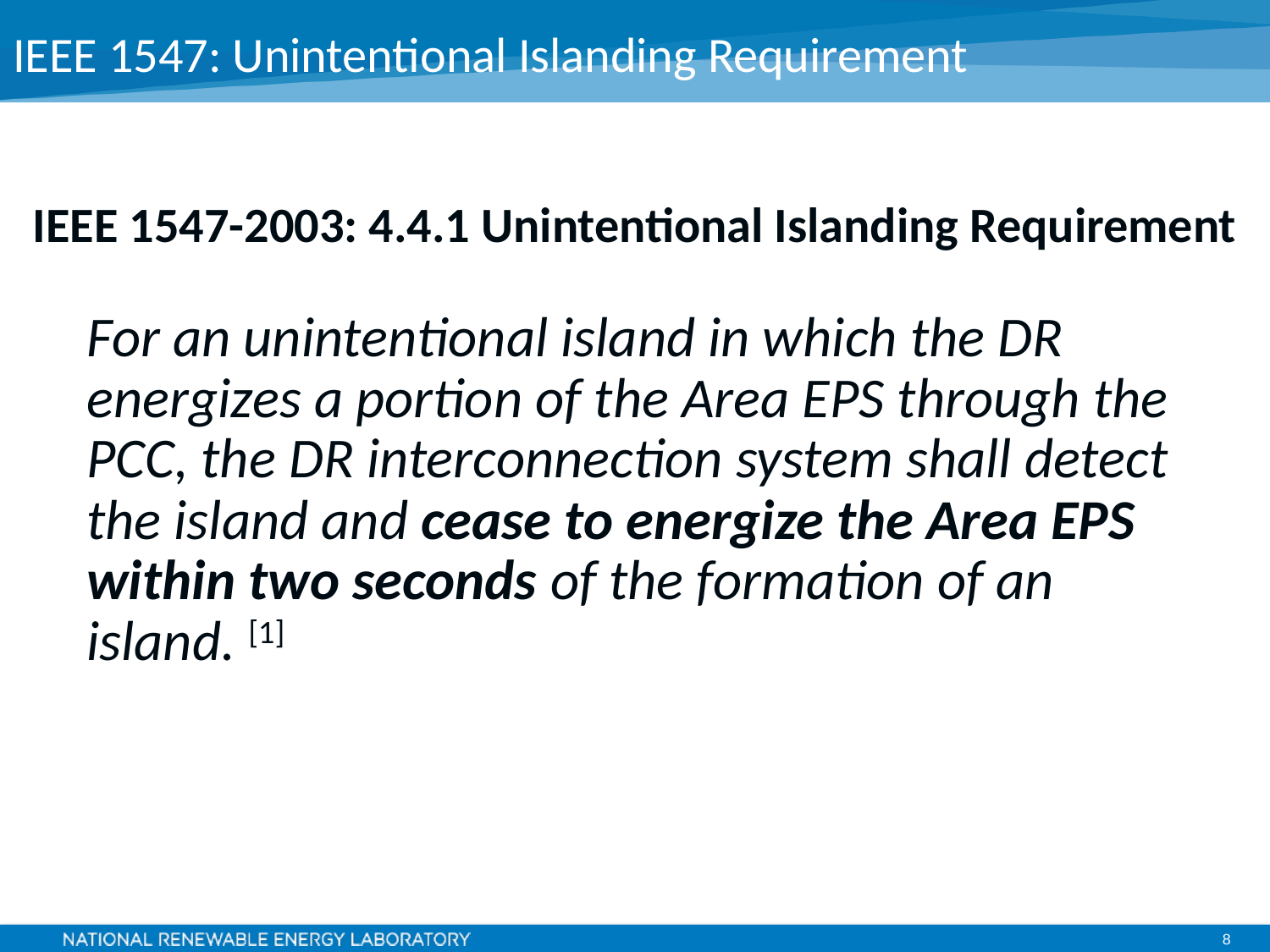

# IEEE 1547: Unintentional Islanding Requirement
IEEE 1547-2003: 4.4.1 Unintentional Islanding Requirement
For an unintentional island in which the DR energizes a portion of the Area EPS through the PCC, the DR interconnection system shall detect the island and cease to energize the Area EPS within two seconds of the formation of an island. [1]